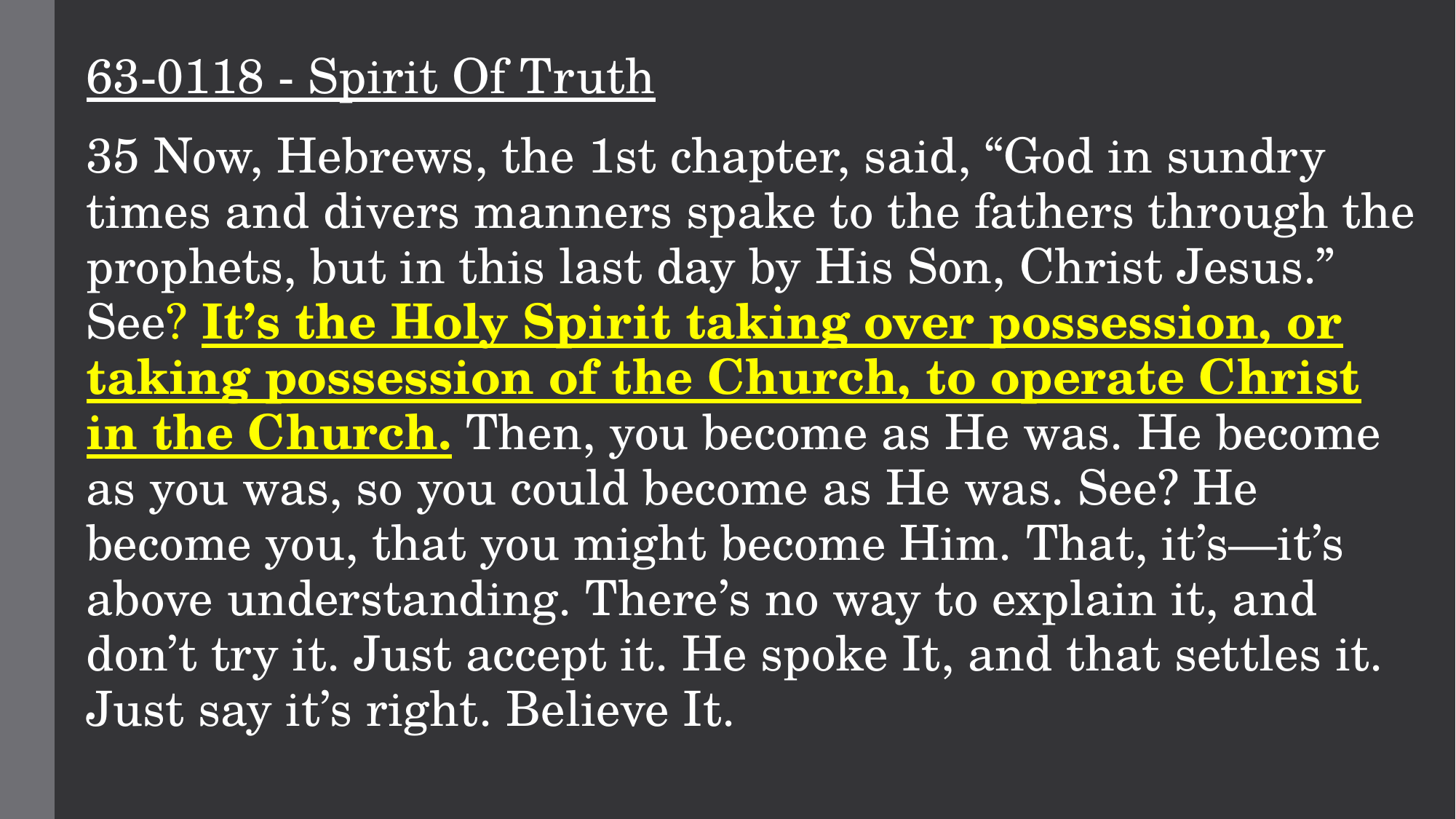

63-0118 - Spirit Of Truth
35 Now, Hebrews, the 1st chapter, said, “God in sundry times and divers manners spake to the fathers through the prophets, but in this last day by His Son, Christ Jesus.” See? It’s the Holy Spirit taking over possession, or taking possession of the Church, to operate Christ in the Church. Then, you become as He was. He become as you was, so you could become as He was. See? He become you, that you might become Him. That, it’s—it’s above understanding. There’s no way to explain it, and don’t try it. Just accept it. He spoke It, and that settles it. Just say it’s right. Believe It.